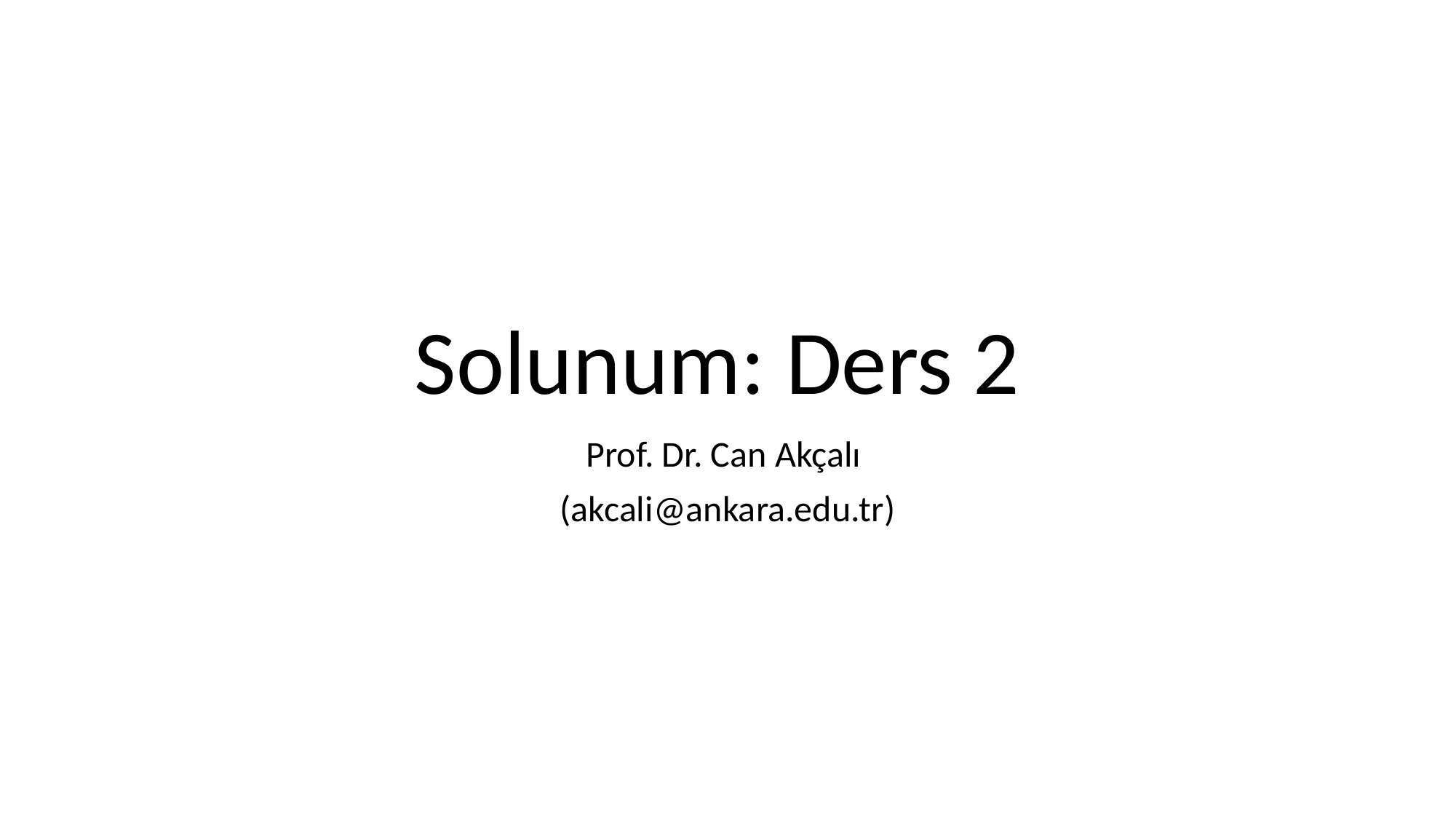

# Solunum: Ders 2
Prof. Dr. Can Akçalı
(akcali@ankara.edu.tr)